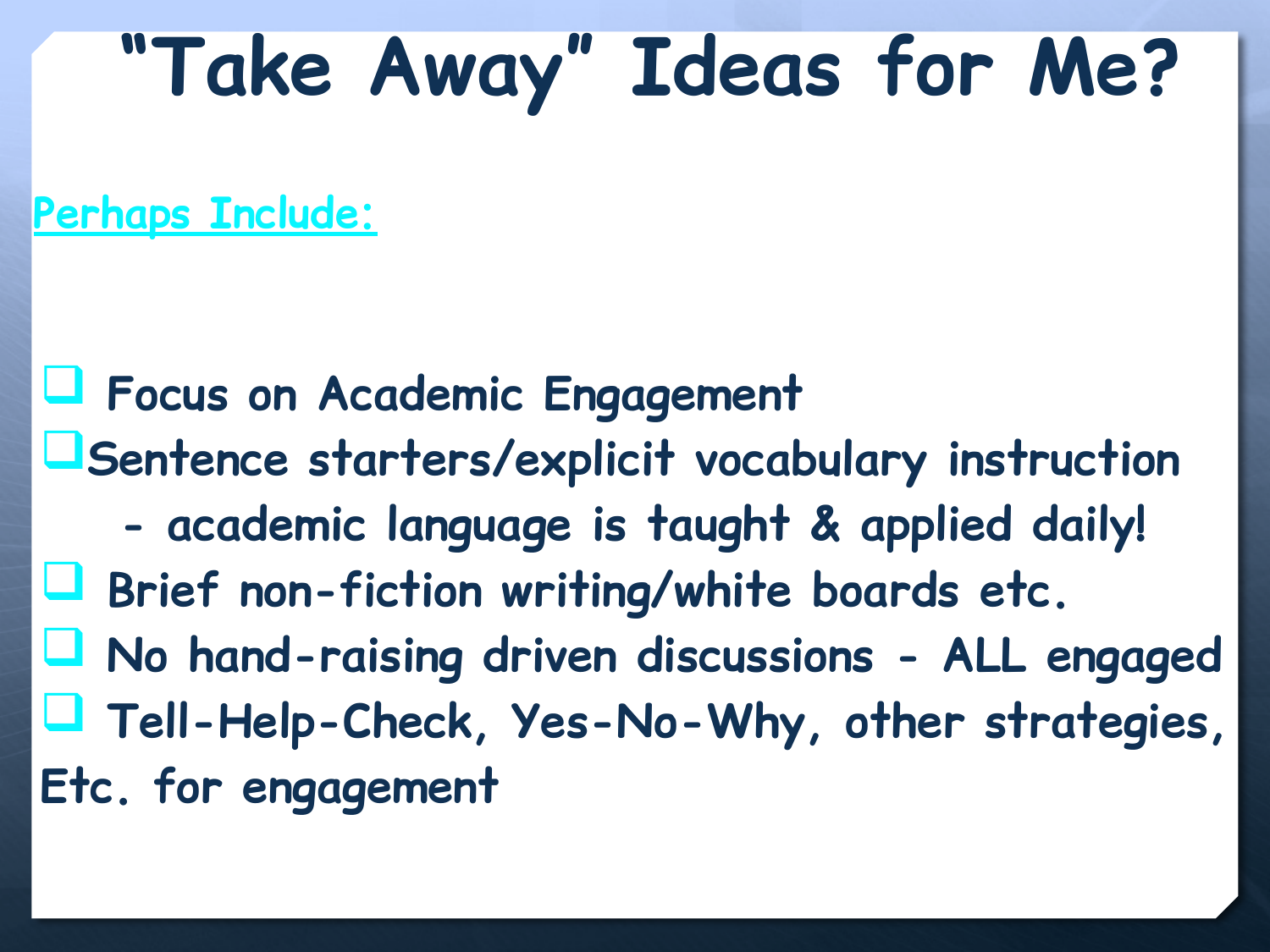

“Take Away” Ideas for Me?
Perhaps Include:
 Focus on Academic Engagement
Sentence starters/explicit vocabulary instruction
    - academic language is taught & applied daily!
 Brief non-fiction writing/white boards etc.
 No hand-raising driven discussions - ALL engaged
 Tell-Help-Check, Yes-No-Why, other strategies,
Etc. for engagement